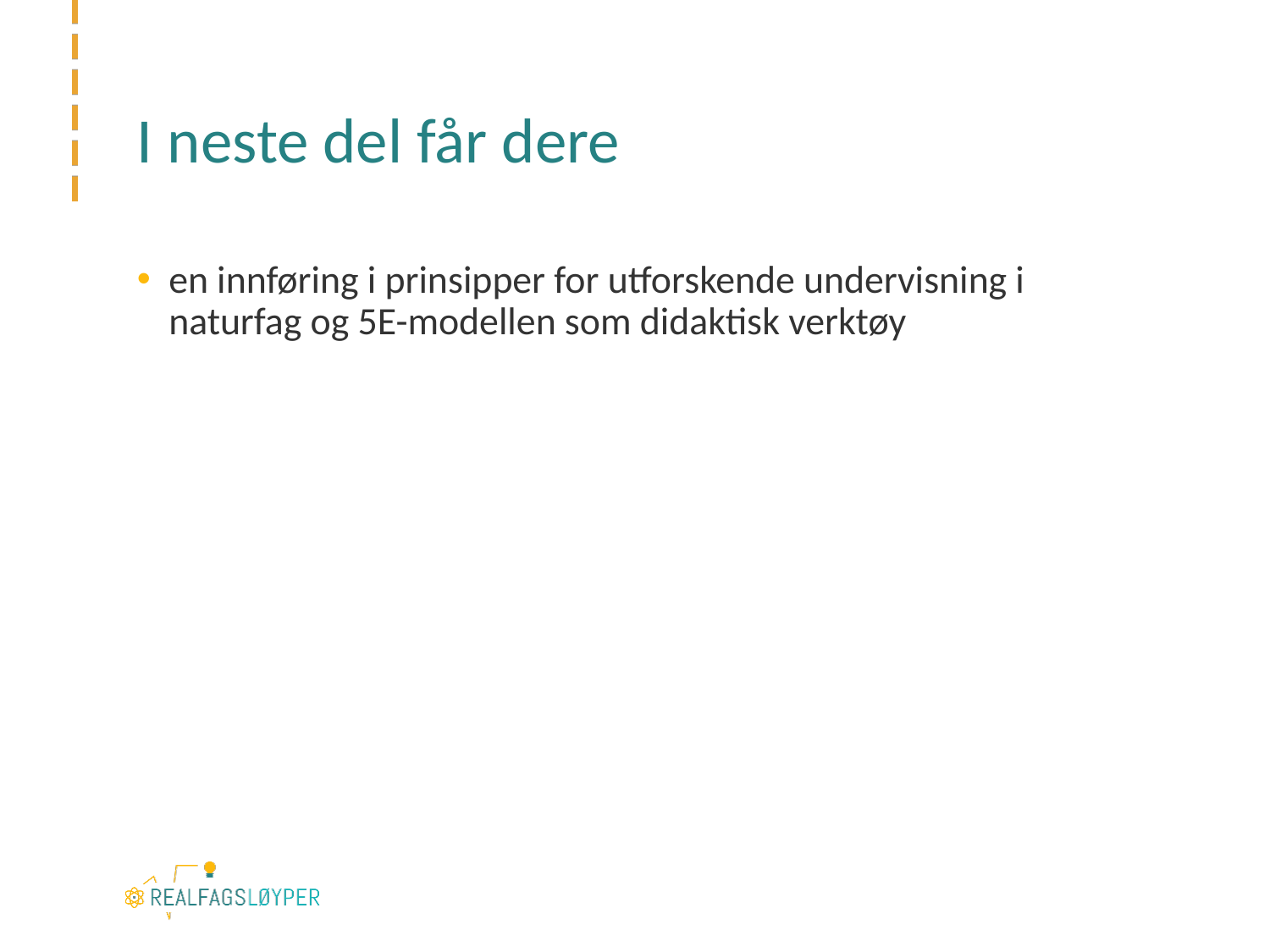

# I neste del får dere
en innføring i prinsipper for utforskende undervisning i naturfag og 5E-modellen som didaktisk verktøy